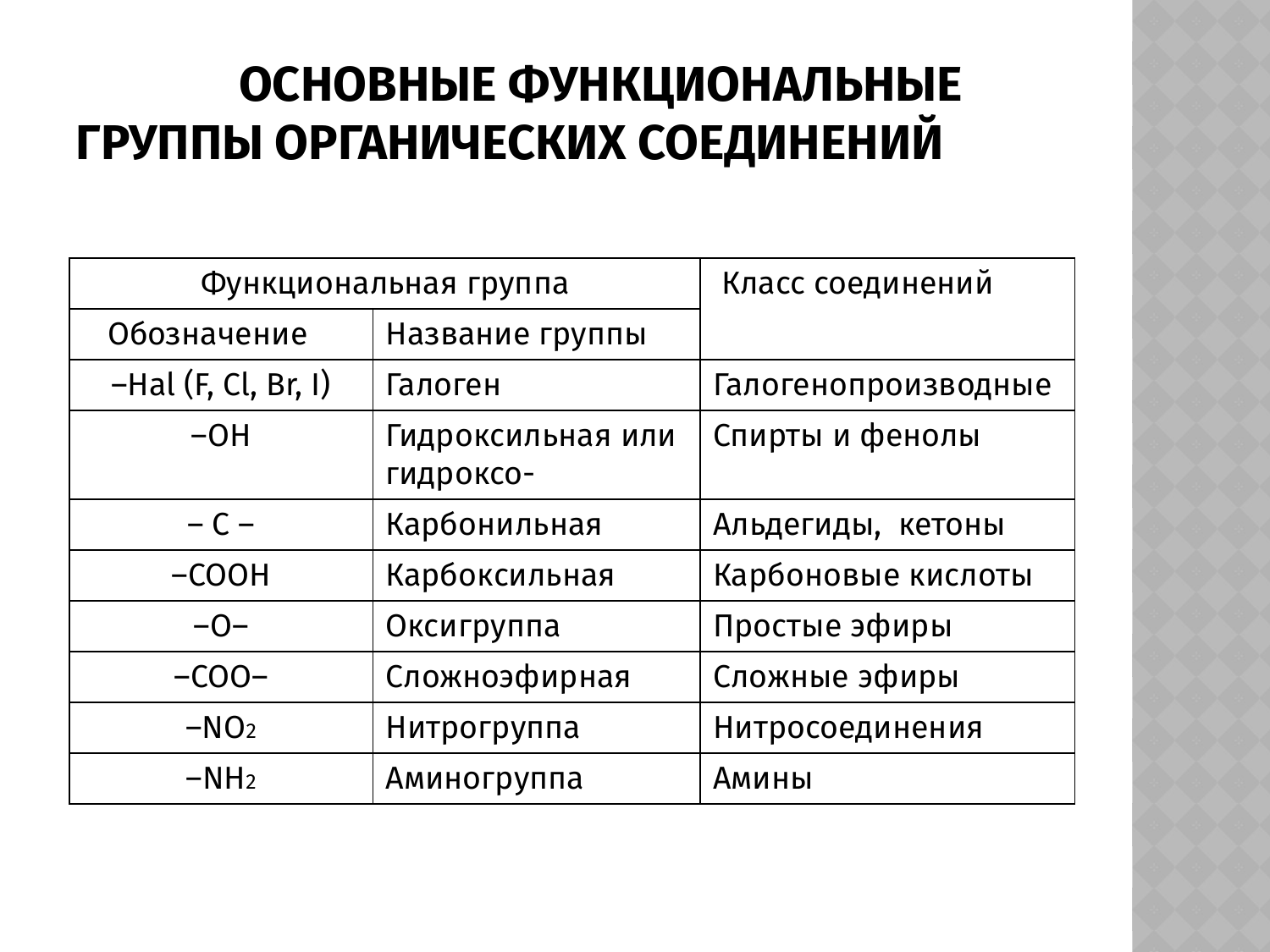

# основные функциональные группы органических соединений
| Функциональная группа |  | Класс соединений |
| --- | --- | --- |
| Обозначение | Название группы |  |
| ―Hal (F, Cl, Br, I) | Галоген | Галогенопроизводные |
| ―ОН | Гидроксильная или гидроксо- | Спирты и фенолы |
| ― С ― | Карбонильная | Альдегиды, кетоны |
| ―СООН | Карбоксильная | Карбоновые кислоты |
| ―О― | Оксигруппа | Простые эфиры |
| ―СОО― | Сложноэфирная | Сложные эфиры |
| ―NO2 | Нитрогруппа | Нитросоединения |
| ―NH2 | Аминогруппа | Амины |